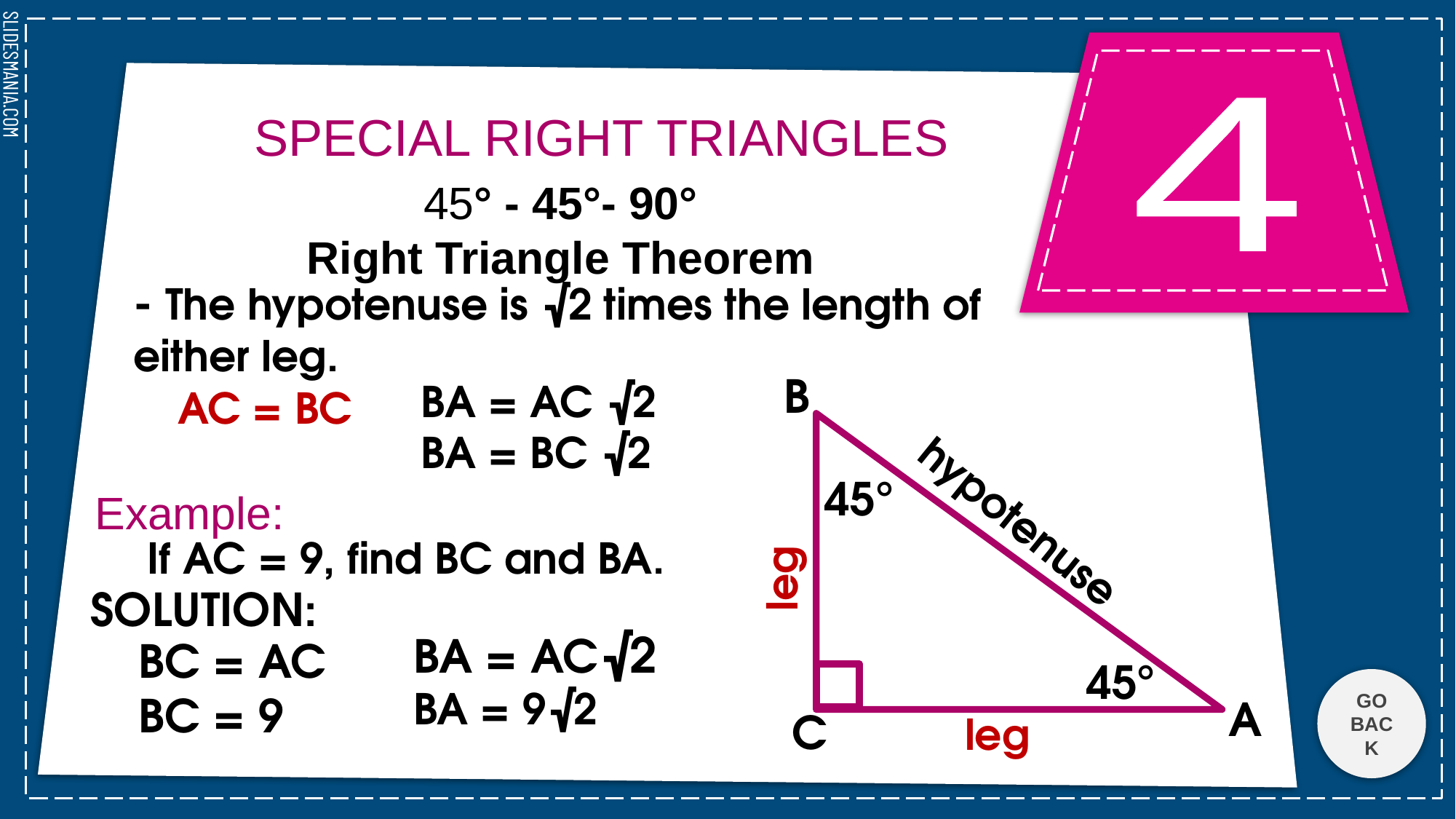

SPECIAL RIGHT TRIANGLES
4
 45° - 45°- 90°
Right Triangle Theorem
- The hypotenuse is √2 times the length of either leg.
B

BA = AC √2
BA = BC √2
AC = BC
45°
Example:
hypotenuse
If AC = 9, find BC and BA.
leg
SOLUTION:
BA = AC√2
BA = 9√2
BC = AC
BC = 9
45°

GO BACK
A
C
leg